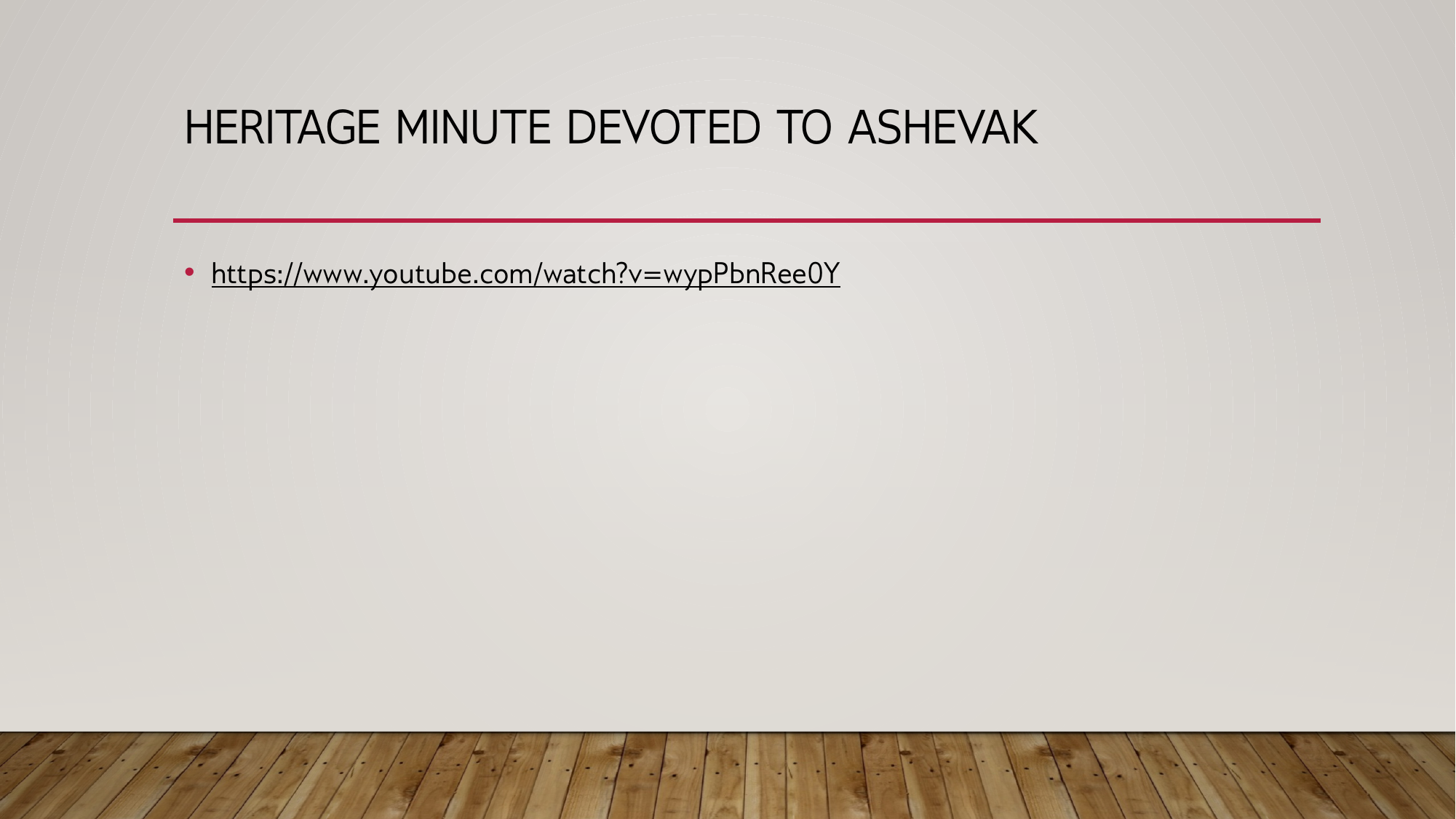

# Heritage minute devoted to ashevak
https://www.youtube.com/watch?v=wypPbnRee0Y